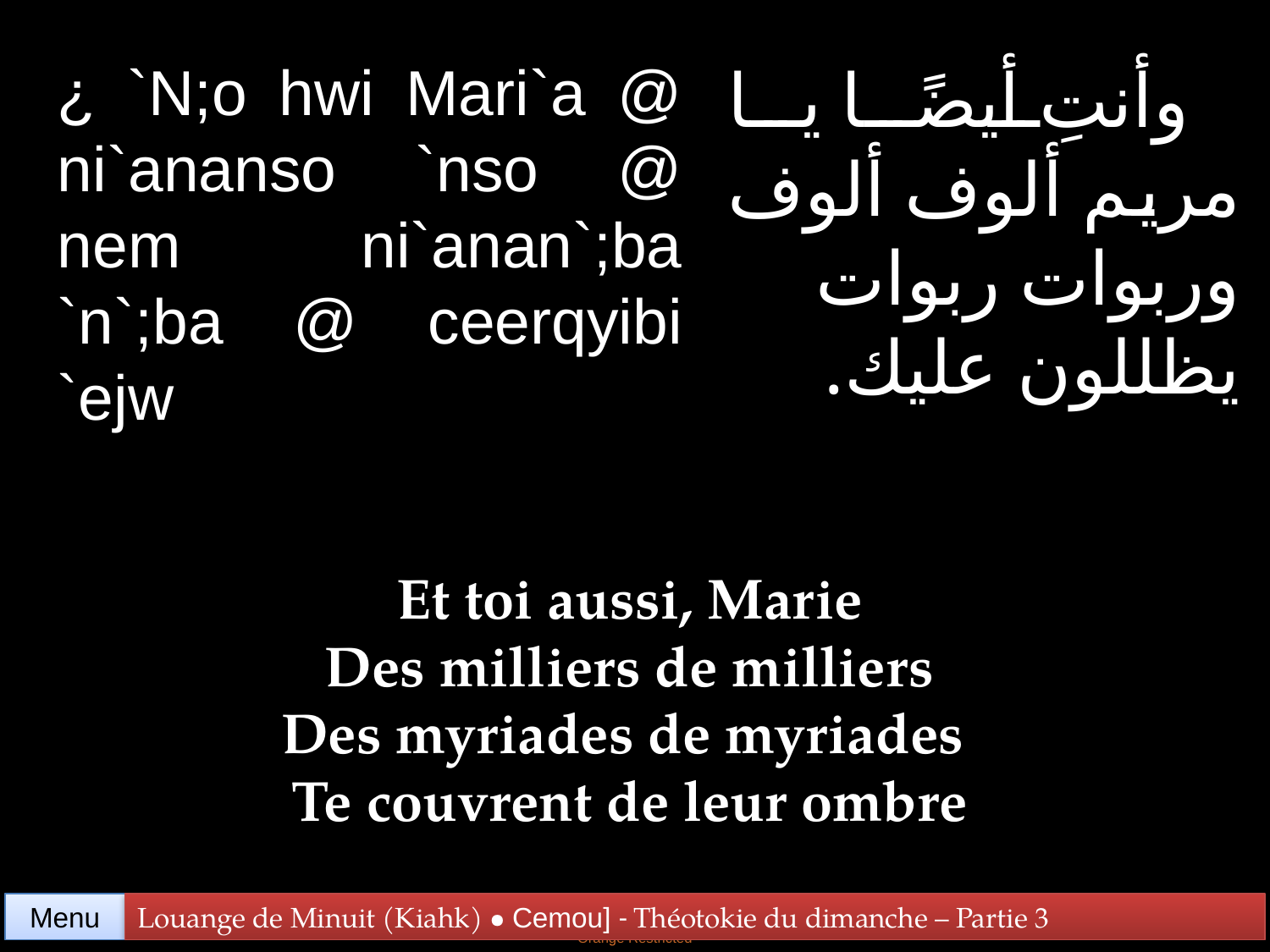

¿ `N;o hwi Mari`a @ ni`ananso `nso @ nem ni`anan`;ba `n`;ba @ ceerqyibi `ejw
وأنتِ أيضًا يا مريم ألوف ألوف وربوات ربوات يظللون عليك.
Et toi aussi, Marie
Des milliers de milliers
Des myriades de myriades
Te couvrent de leur ombre
Menu
Louange de Minuit (Kiahk) • Cemou] - Théotokie du dimanche – Partie 3